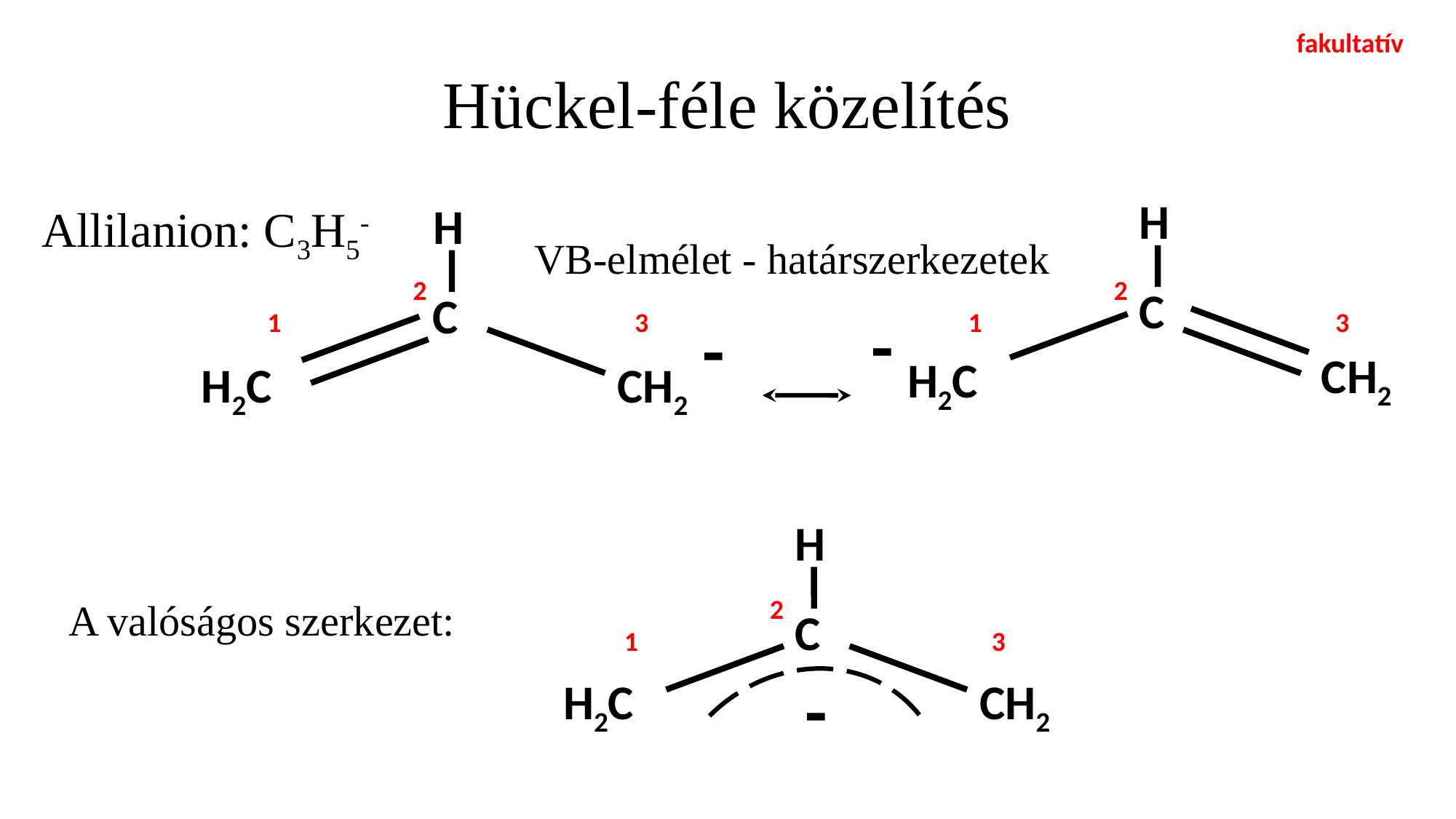

fakultatív
# Hückel-féle közelítés
H

2
1
3
C
-

CH2
H2C
H

2
1
3
C
-

H2C
CH2
Allilanion: C3H5-
VB-elmélet - határszerkezetek

H

C

H2C
CH2
-
2
1
3
A valóságos szerkezet: